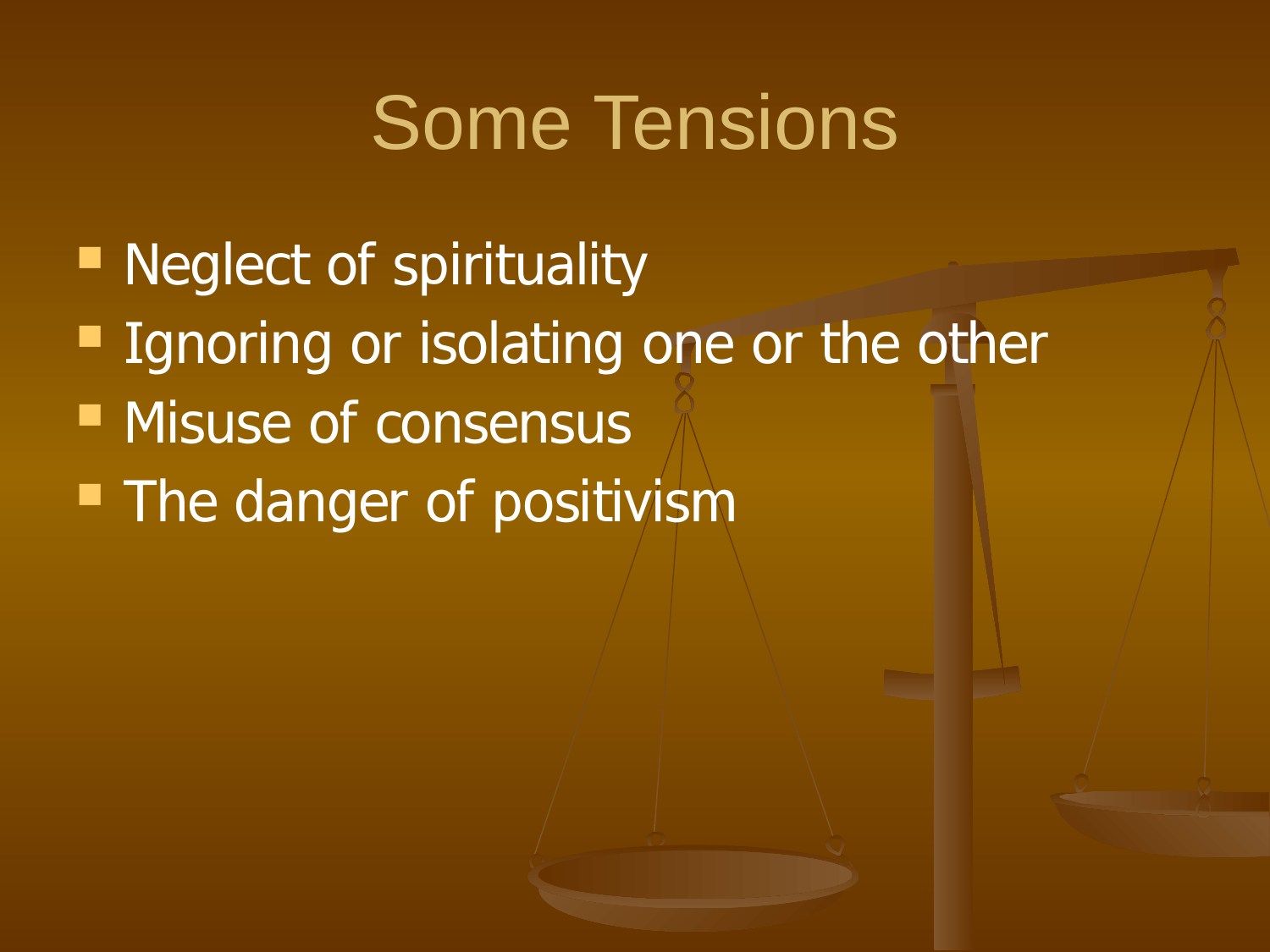

# Some Tensions
Neglect of spirituality
Ignoring or isolating one or the other
Misuse of consensus
The danger of positivism